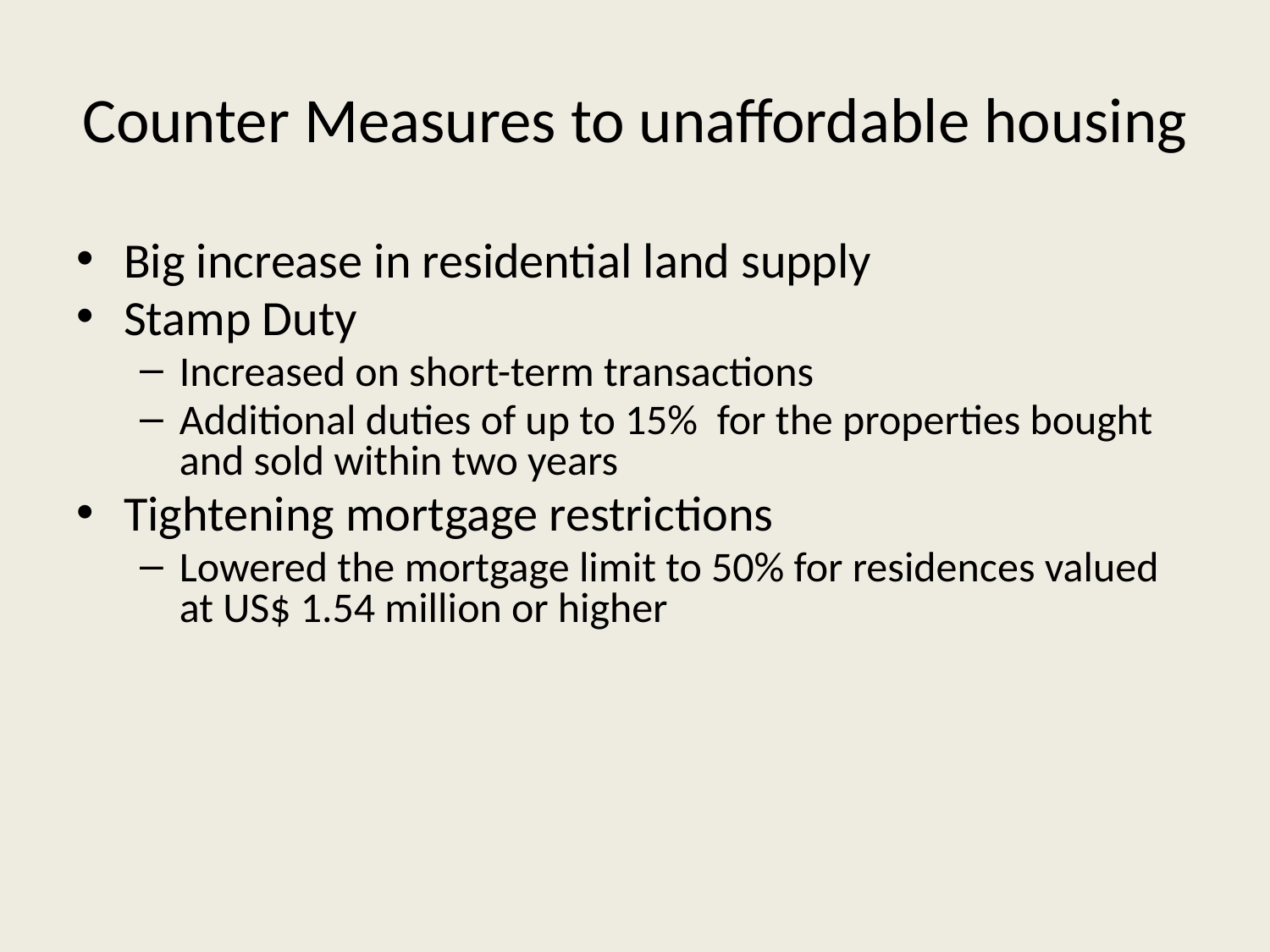

# Counter Measures to unaffordable housing
Big increase in residential land supply
Stamp Duty
Increased on short-term transactions
Additional duties of up to 15%  for the properties bought and sold within two years
Tightening mortgage restrictions
Lowered the mortgage limit to 50% for residences valued at US$ 1.54 million or higher